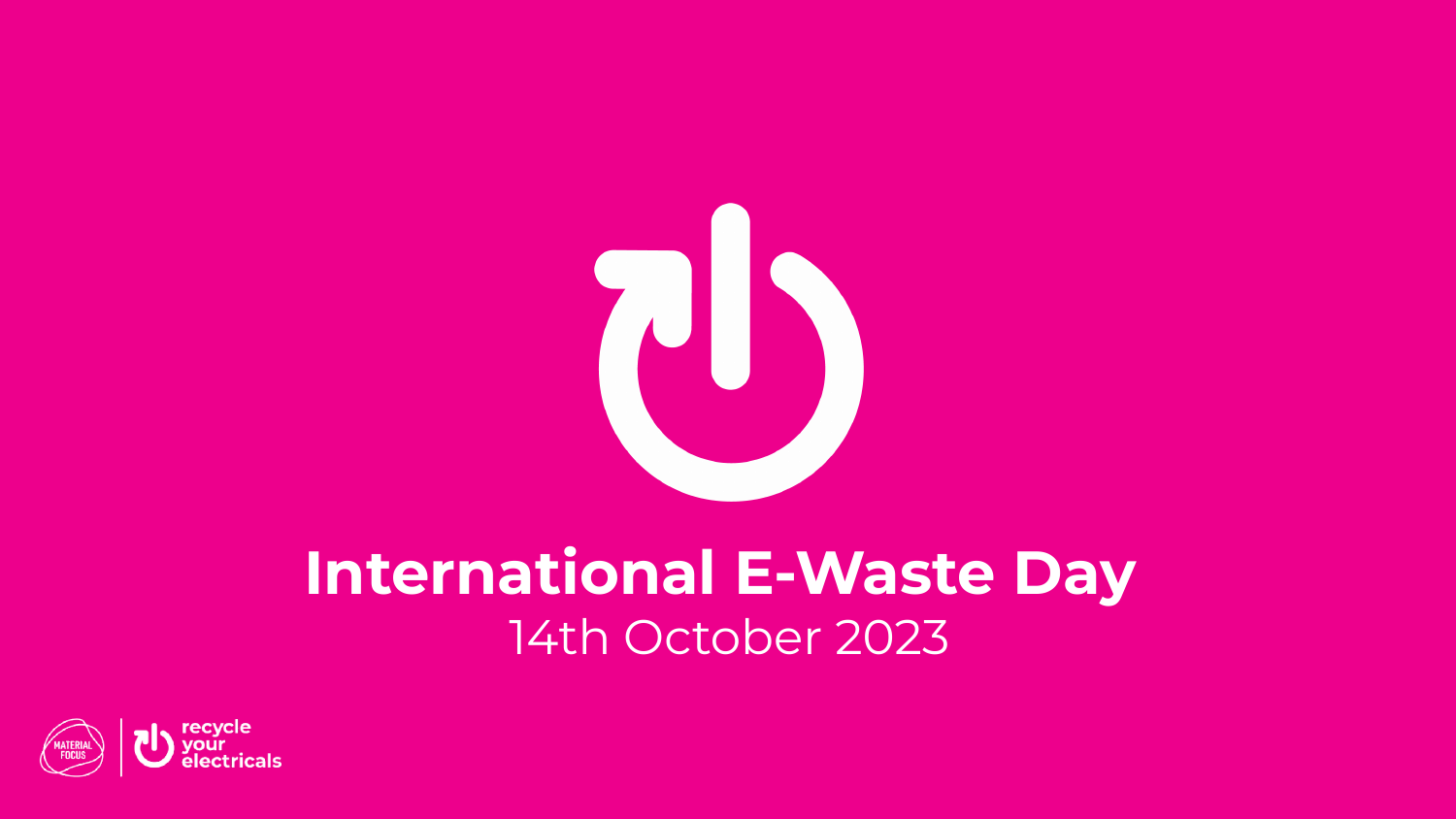

# International E-Waste Day
14th October 2023